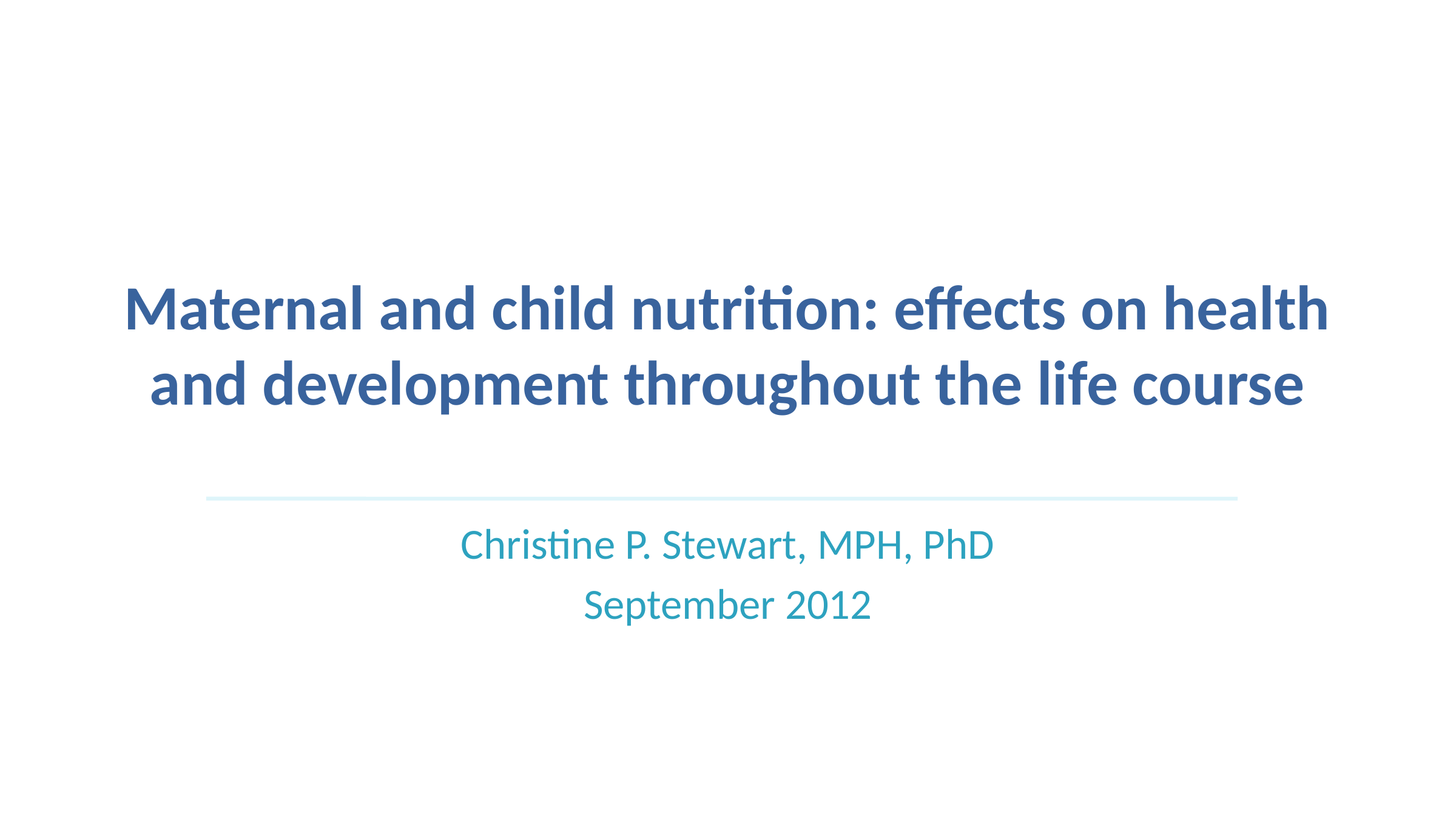

# Maternal and child nutrition: effects on health and development throughout the life course

Christine P. Stewart, MPH, PhD
September 2012